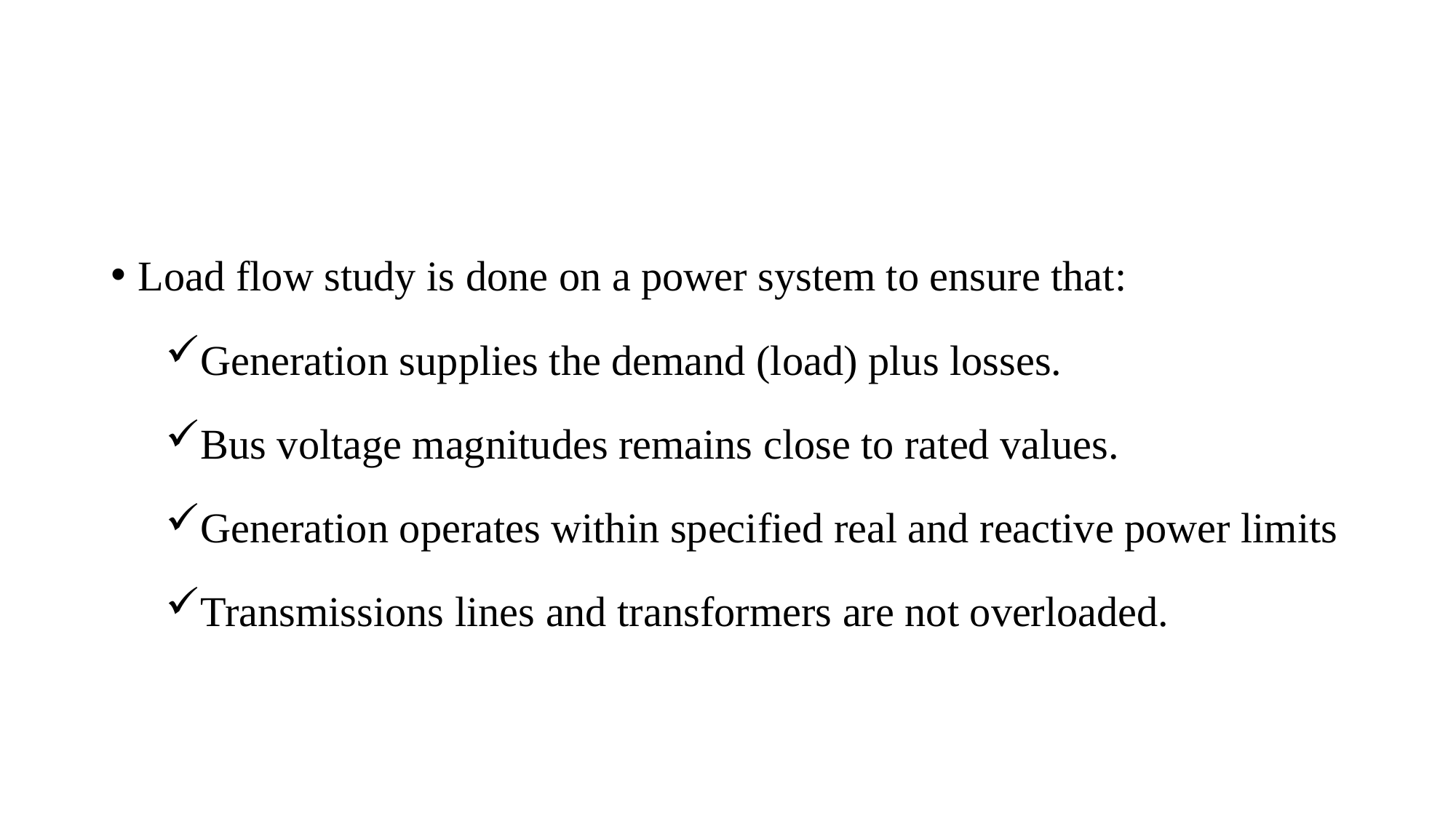

#
Load flow study is done on a power system to ensure that:
Generation supplies the demand (load) plus losses.
Bus voltage magnitudes remains close to rated values.
Generation operates within specified real and reactive power limits
Transmissions lines and transformers are not overloaded.